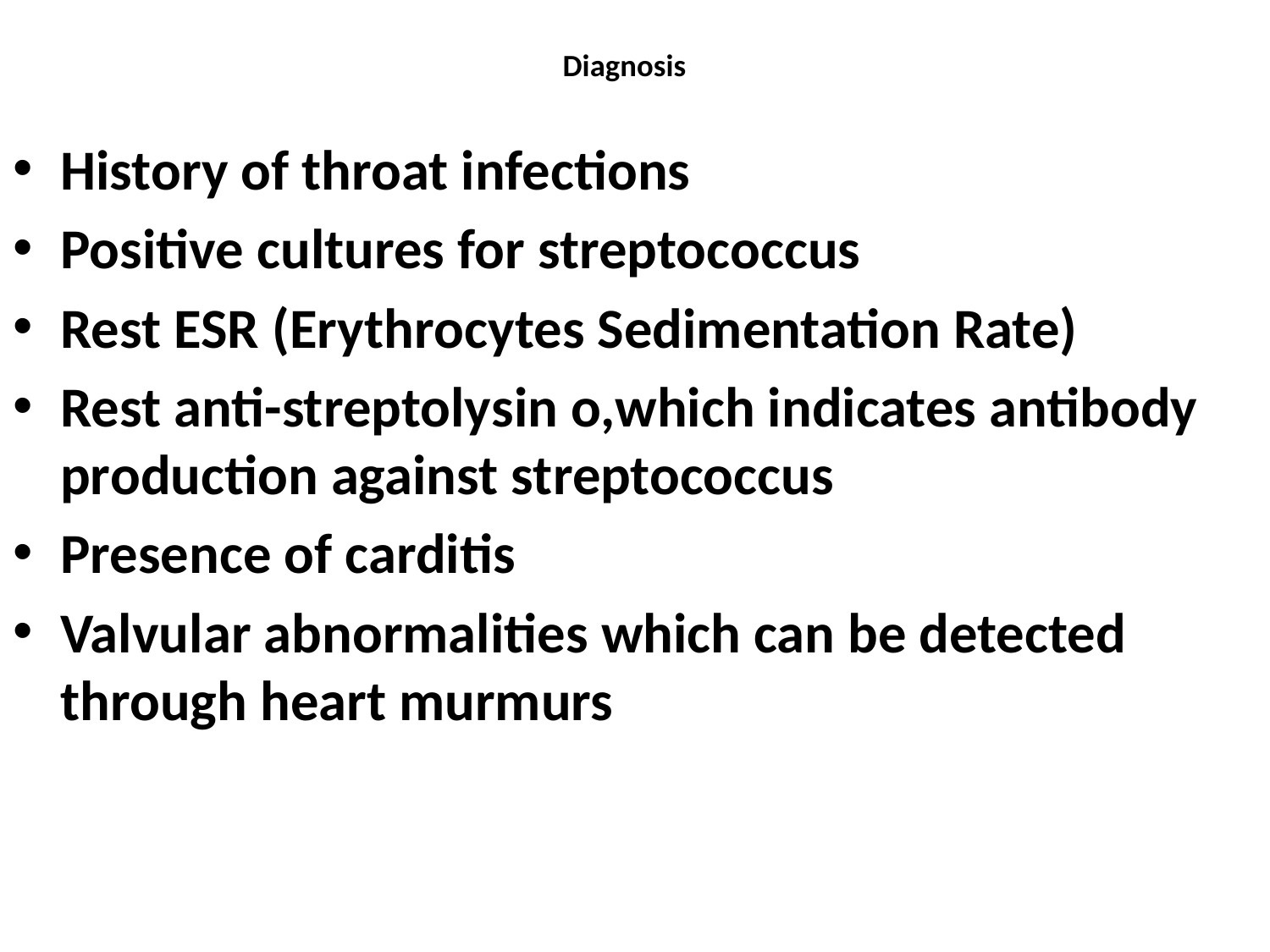

# Diagnosis
History of throat infections
Positive cultures for streptococcus
Rest ESR (Erythrocytes Sedimentation Rate)
Rest anti-streptolysin o,which indicates antibody production against streptococcus
Presence of carditis
Valvular abnormalities which can be detected through heart murmurs